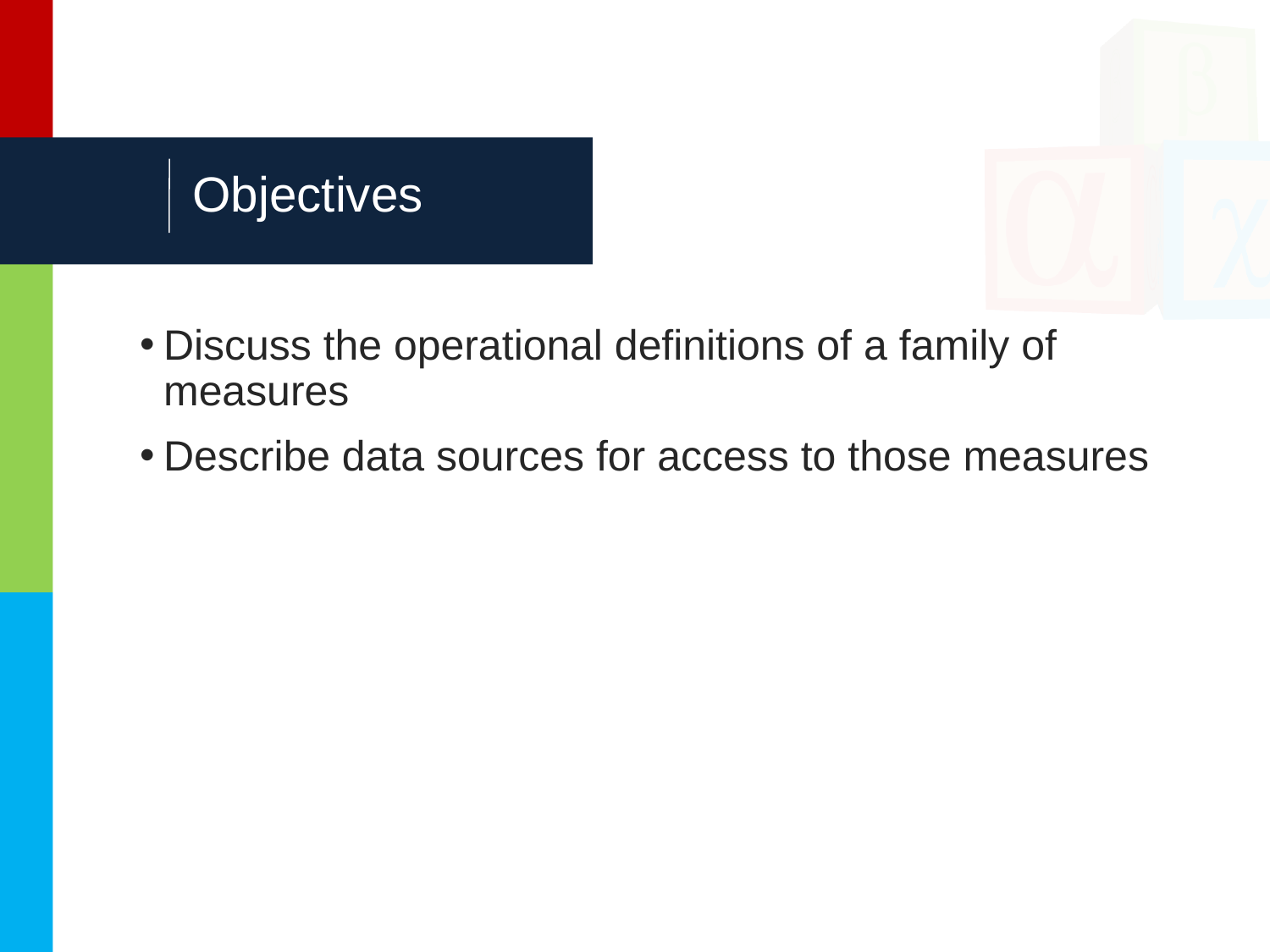

# Objectives
Discuss the operational definitions of a family of measures
Describe data sources for access to those measures